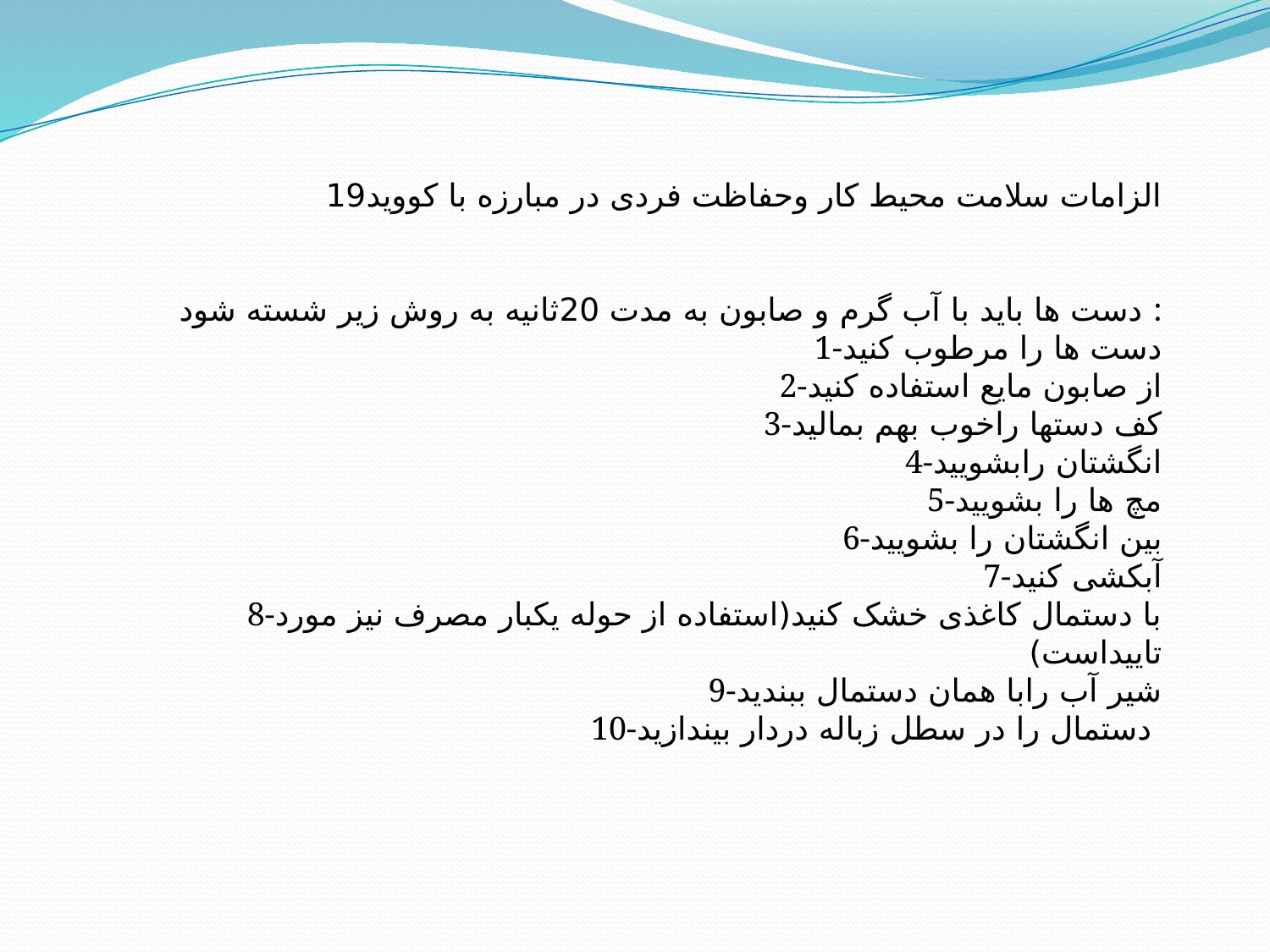

الزامات سلامت محیط کار وحفاظت فردی در مبارزه با کووید19

دست ها باید با آب گرم و صابون به مدت 20ثانیه به روش زیر شسته شود :
1-دست ها را مرطوب کنید
2-از صابون مایع استفاده کنید
3-کف دستها راخوب بهم بمالید
4-انگشتان رابشویید
5-مچ ها را بشویید
6-بین انگشتان را بشویید
7-آبکشی کنید
8-با دستمال کاغذی خشک کنید(استفاده از حوله یکبار مصرف نیز مورد تاییداست)
9-شیر آب رابا همان دستمال ببندید
10-دستمال را در سطل زباله دردار بیندازید